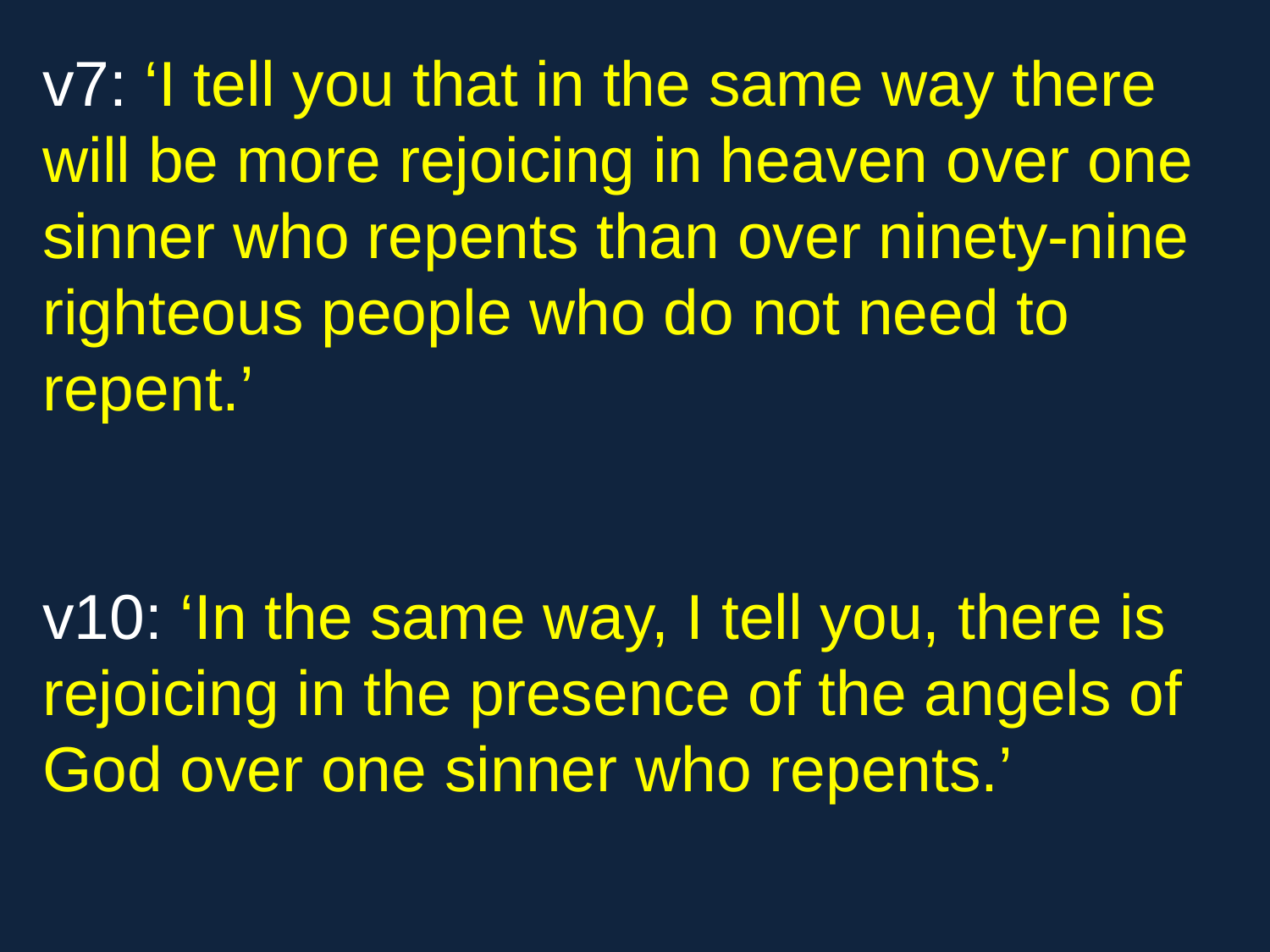

v7: ‘I tell you that in the same way there will be more rejoicing in heaven over one sinner who repents than over ninety-nine righteous people who do not need to repent.’

v10: ‘In the same way, I tell you, there is rejoicing in the presence of the angels of God over one sinner who repents.’